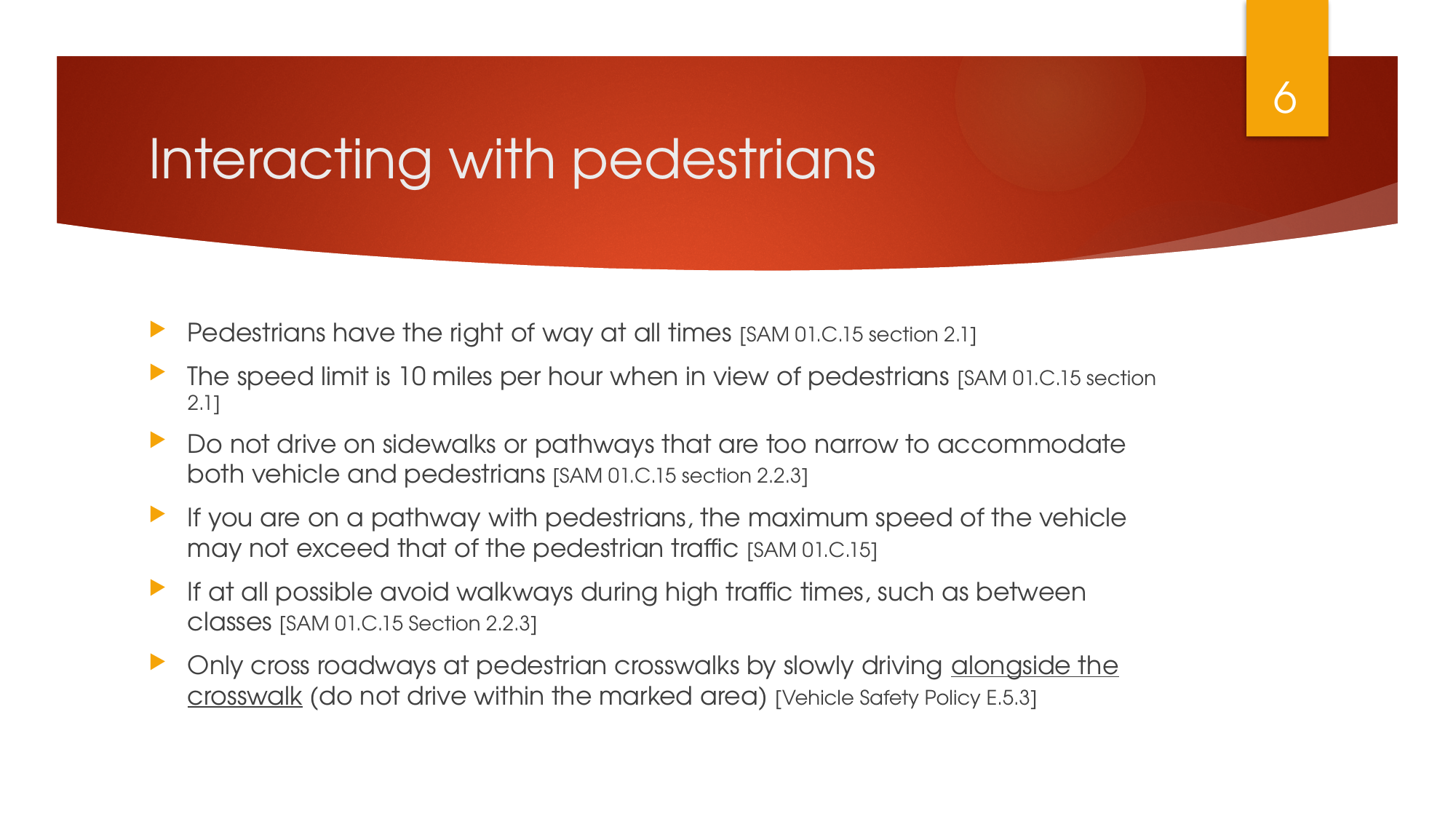

6
# Interacting with pedestrians
Pedestrians have the right of way at all times [SAM 01.C.15 section 2.1]
The speed limit is 10 miles per hour when in view of pedestrians [SAM 01.C.15 section 2.1]
Do not drive on sidewalks or pathways that are too narrow to accommodate both vehicle and pedestrians [SAM 01.C.15 section 2.2.3]
If you are on a pathway with pedestrians, the maximum speed of the vehicle may not exceed that of the pedestrian traffic [SAM 01.C.15]
If at all possible avoid walkways during high traffic times, such as between classes [SAM 01.C.15 Section 2.2.3]
Only cross roadways at pedestrian crosswalks by slowly driving alongside the crosswalk (do not drive within the marked area) [Vehicle Safety Policy E.5.3]